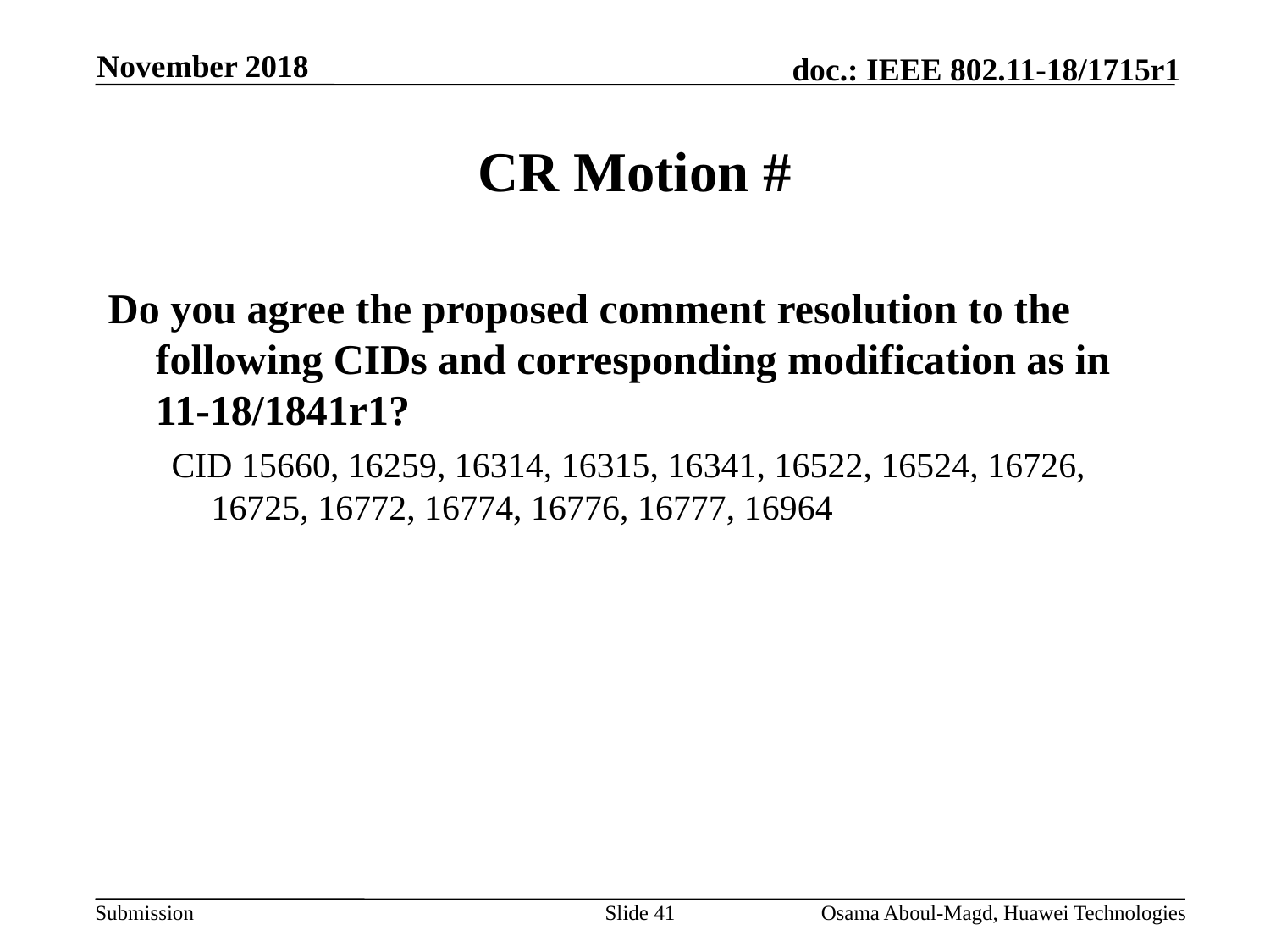

November 2018
# CR Motion #
Do you agree the proposed comment resolution to the following CIDs and corresponding modification as in 11-18/1841r1?
CID 15660, 16259, 16314, 16315, 16341, 16522, 16524, 16726, 16725, 16772, 16774, 16776, 16777, 16964

Slide 41
Osama Aboul-Magd, Huawei Technologies